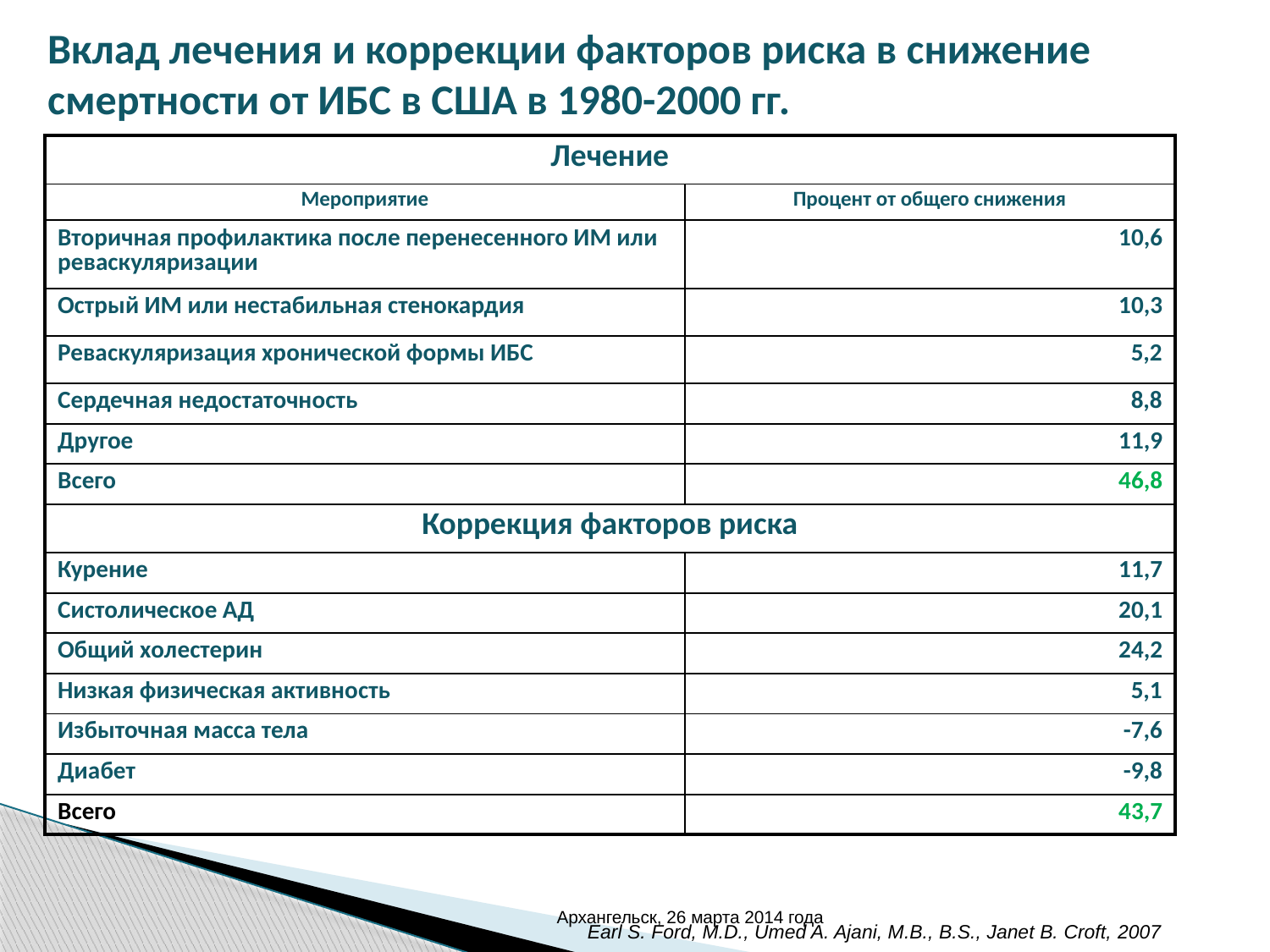

# Вклад лечения и коррекции факторов риска в снижение смертности от ИБС в США в 1980-2000 гг.
| Лечение |  |
| --- | --- |
| Мероприятие | Процент от общего снижения |
| Вторичная профилактика после перенесенного ИМ или реваскуляризации | 10,6 |
| Острый ИМ или нестабильная стенокардия | 10,3 |
| Реваскуляризация хронической формы ИБС | 5,2 |
| Сердечная недостаточность | 8,8 |
| Другое | 11,9 |
| Всего | 46,8 |
| Коррекция факторов риска |  |
| Курение | 11,7 |
| Систолическое АД | 20,1 |
| Общий холестерин | 24,2 |
| Низкая физическая активность | 5,1 |
| Избыточная масса тела | -7,6 |
| Диабет | -9,8 |
| Всего | 43,7 |
Архангельск, 26 марта 2014 года
Earl S. Ford, M.D., Umed A. Ajani, M.B., B.S., Janet B. Croft, 2007